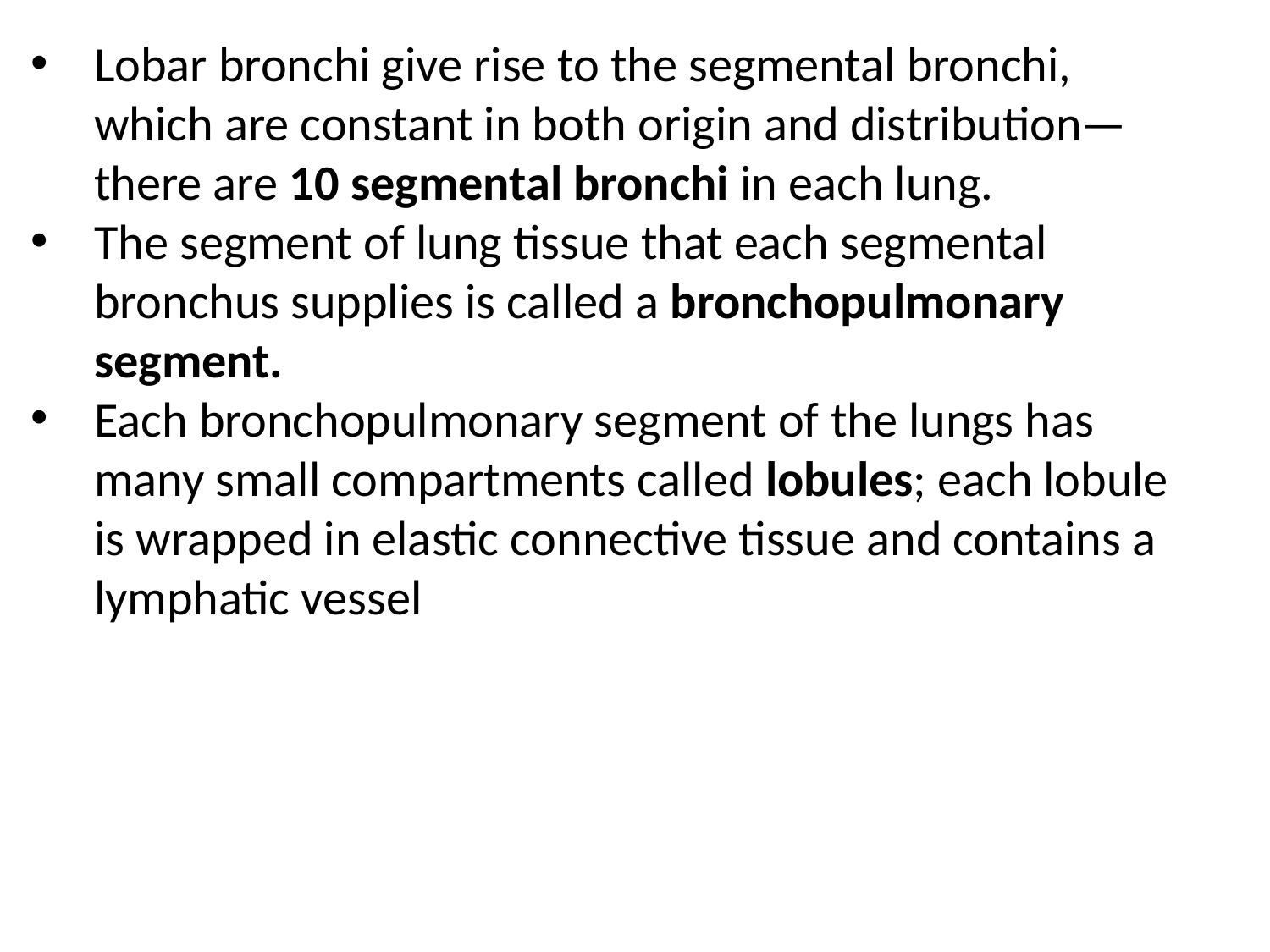

Lobar bronchi give rise to the segmental bronchi, which are constant in both origin and distribution—there are 10 segmental bronchi in each lung.
The segment of lung tissue that each segmental bronchus supplies is called a bronchopulmonary segment.
Each bronchopulmonary segment of the lungs has many small compartments called lobules; each lobule is wrapped in elastic connective tissue and contains a lymphatic vessel